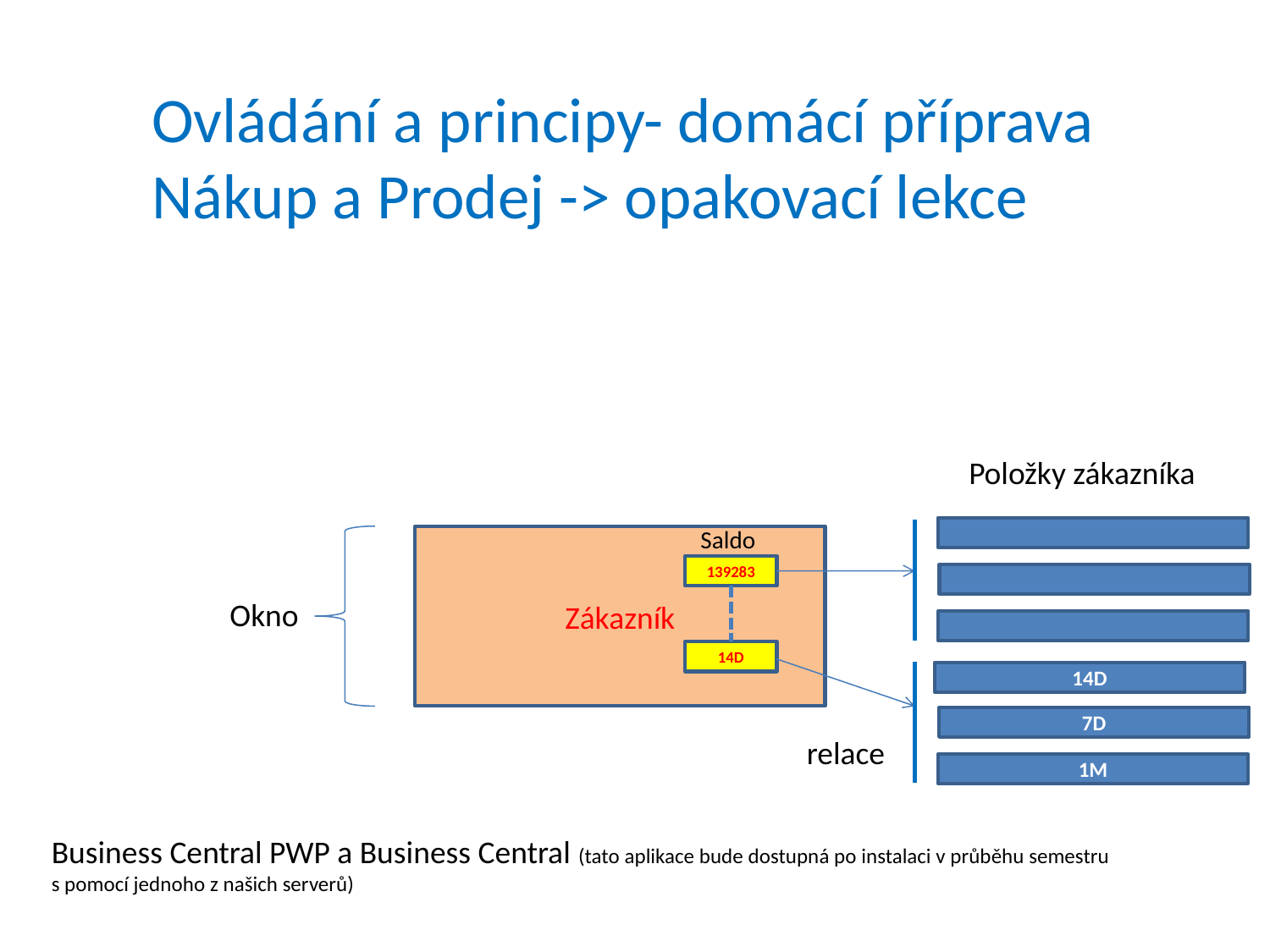

#
Ovládání a principy- domácí příprava
Nákup a Prodej -> opakovací lekce
Položky zákazníka
Saldo

Zákazník
139283

Okno

14D
14D
7D
relace
1M
Business Central PWP a Business Central (tato aplikace bude dostupná po instalaci v průběhu semestru
s pomocí jednoho z našich serverů)